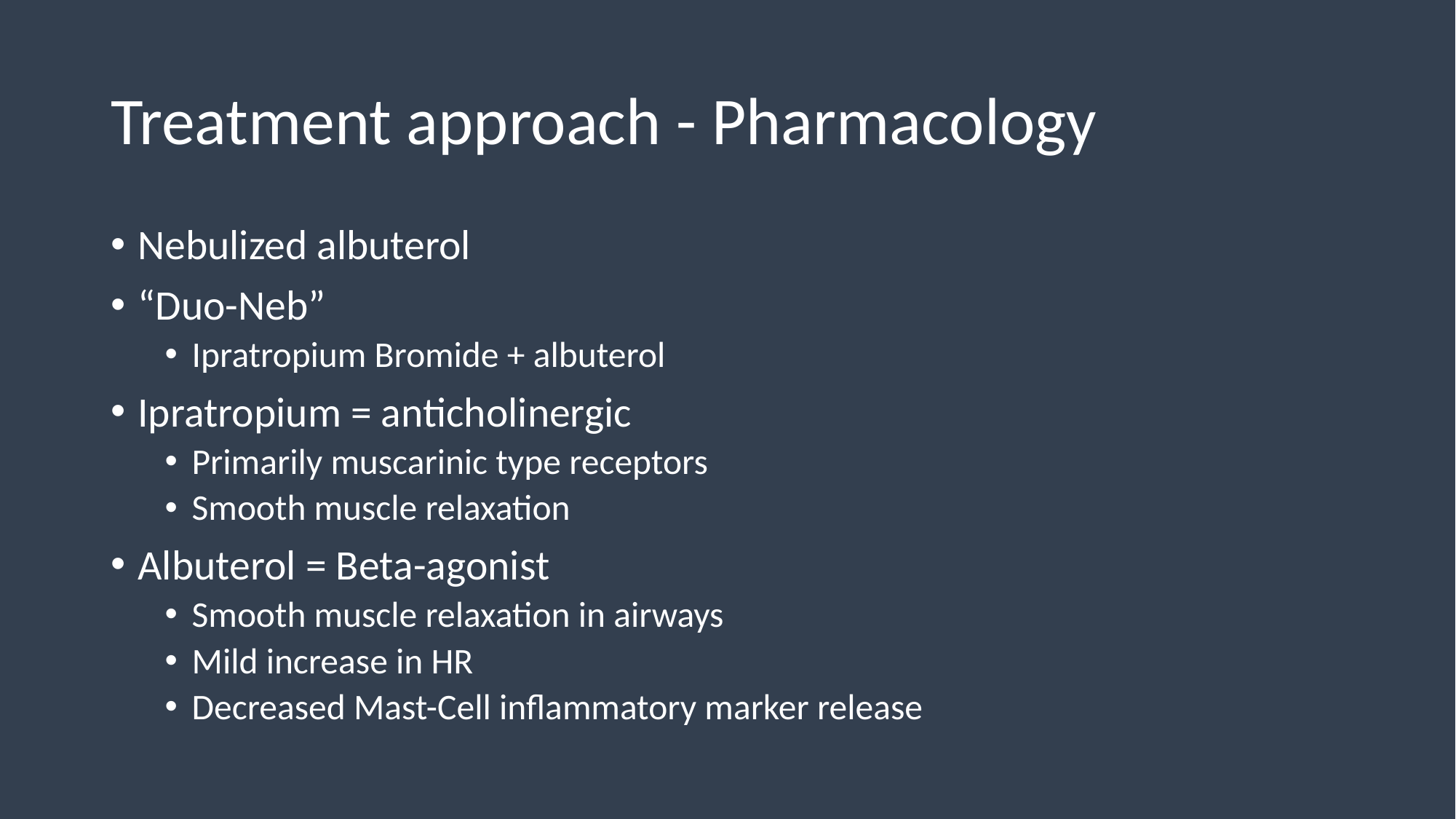

# Treatment approach - Pharmacology
Nebulized albuterol
“Duo-Neb”
Ipratropium Bromide + albuterol
Ipratropium = anticholinergic
Primarily muscarinic type receptors
Smooth muscle relaxation
Albuterol = Beta-agonist
Smooth muscle relaxation in airways
Mild increase in HR
Decreased Mast-Cell inflammatory marker release